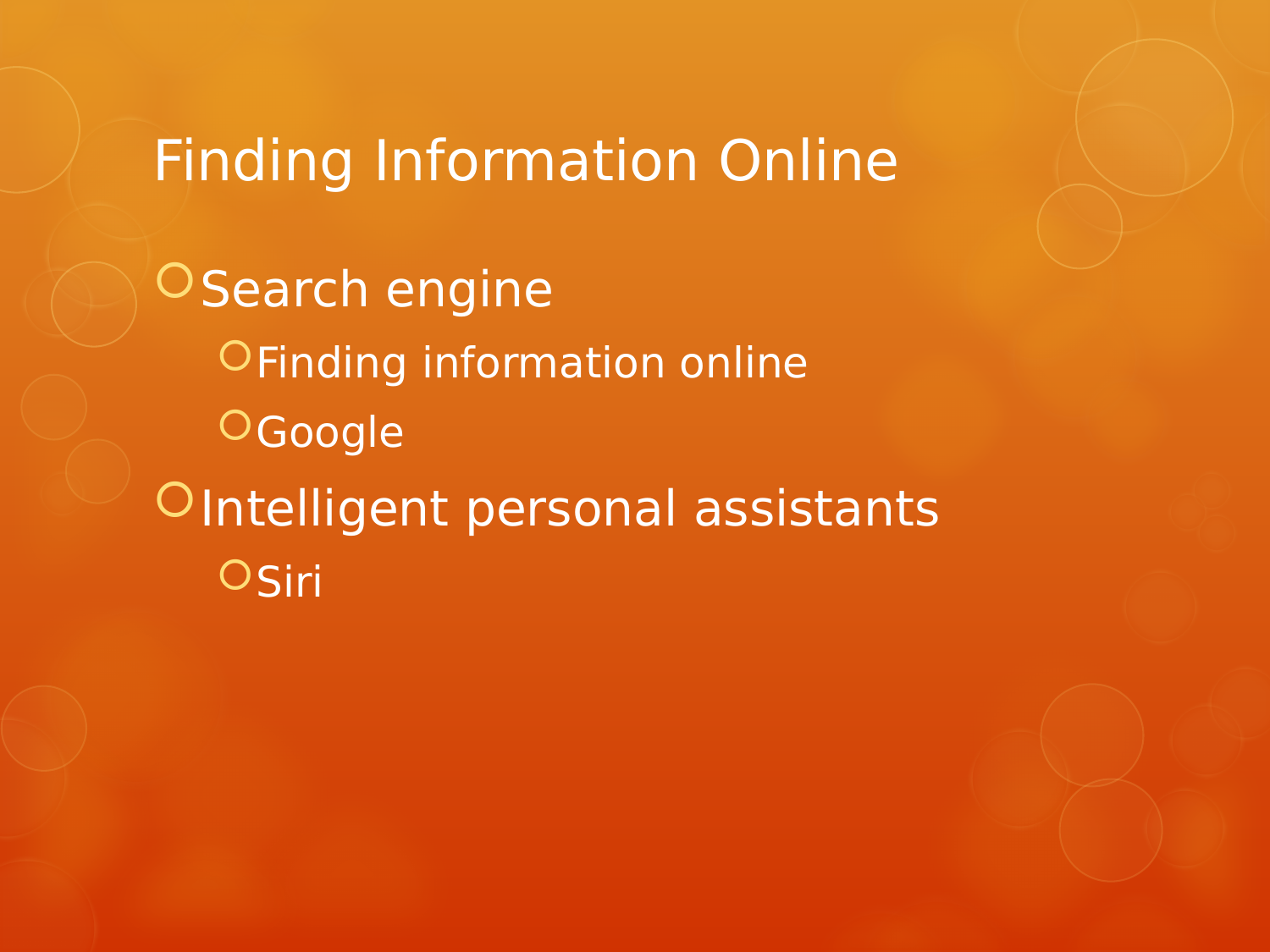

# Finding Information Online
Search engine
Finding information online
Google
Intelligent personal assistants
Siri